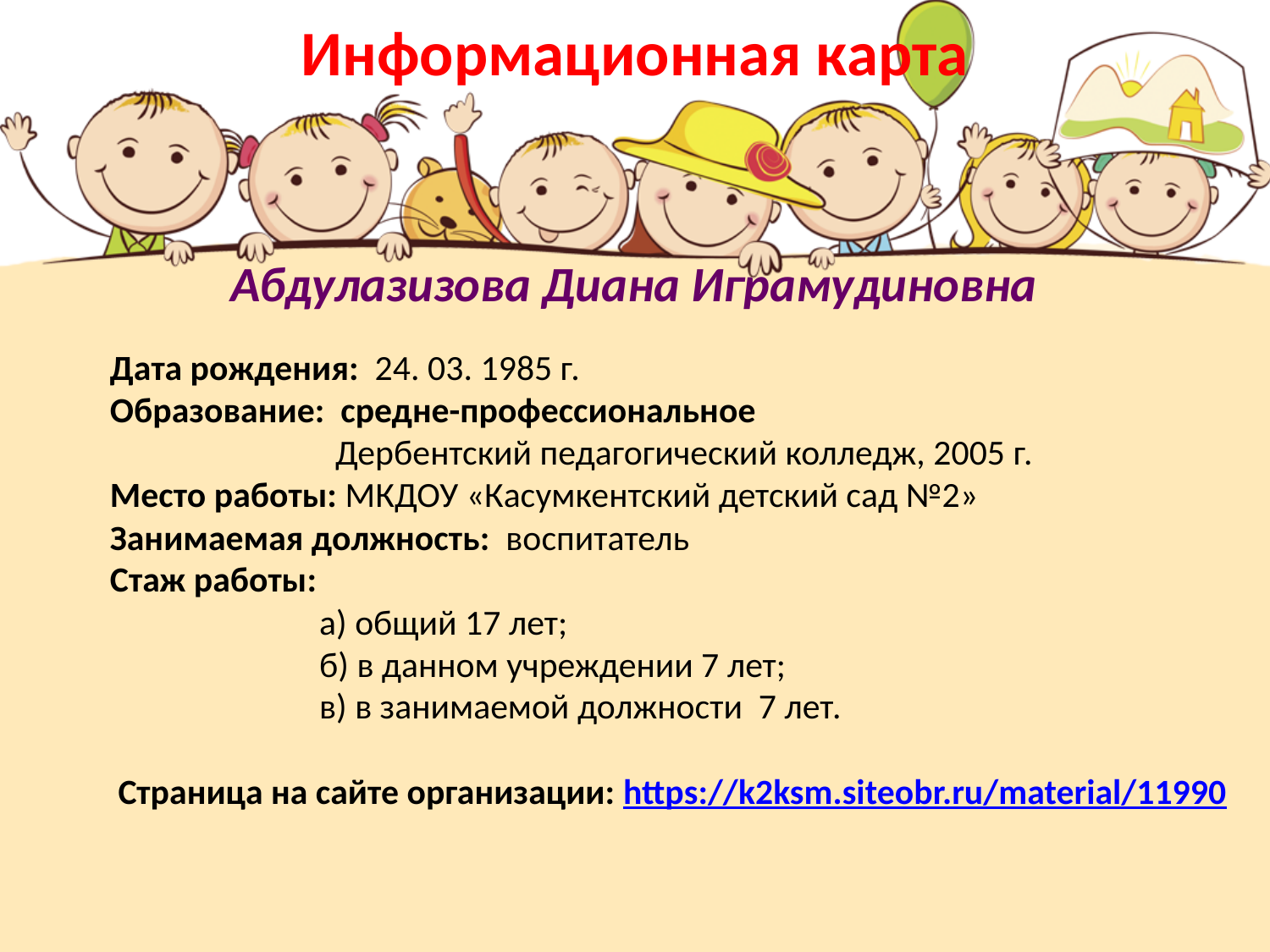

Информационная карта
Абдулазизова Диана Играмудиновна

         Дата рождения:  24. 03. 1985 г.
         Образование:  средне-профессиональное
                                     Дербентский педагогический колледж, 2005 г.
         Место работы: МКДОУ «Касумкентский детский сад №2»
         Занимаемая должность:  воспитатель
         Стаж работы:
                                   а) общий 17 лет;
                                   б) в данном учреждении 7 лет;
                                   в) в занимаемой должности  7 лет.

          Страница на сайте организации: https://k2ksm.siteobr.ru/material/11990